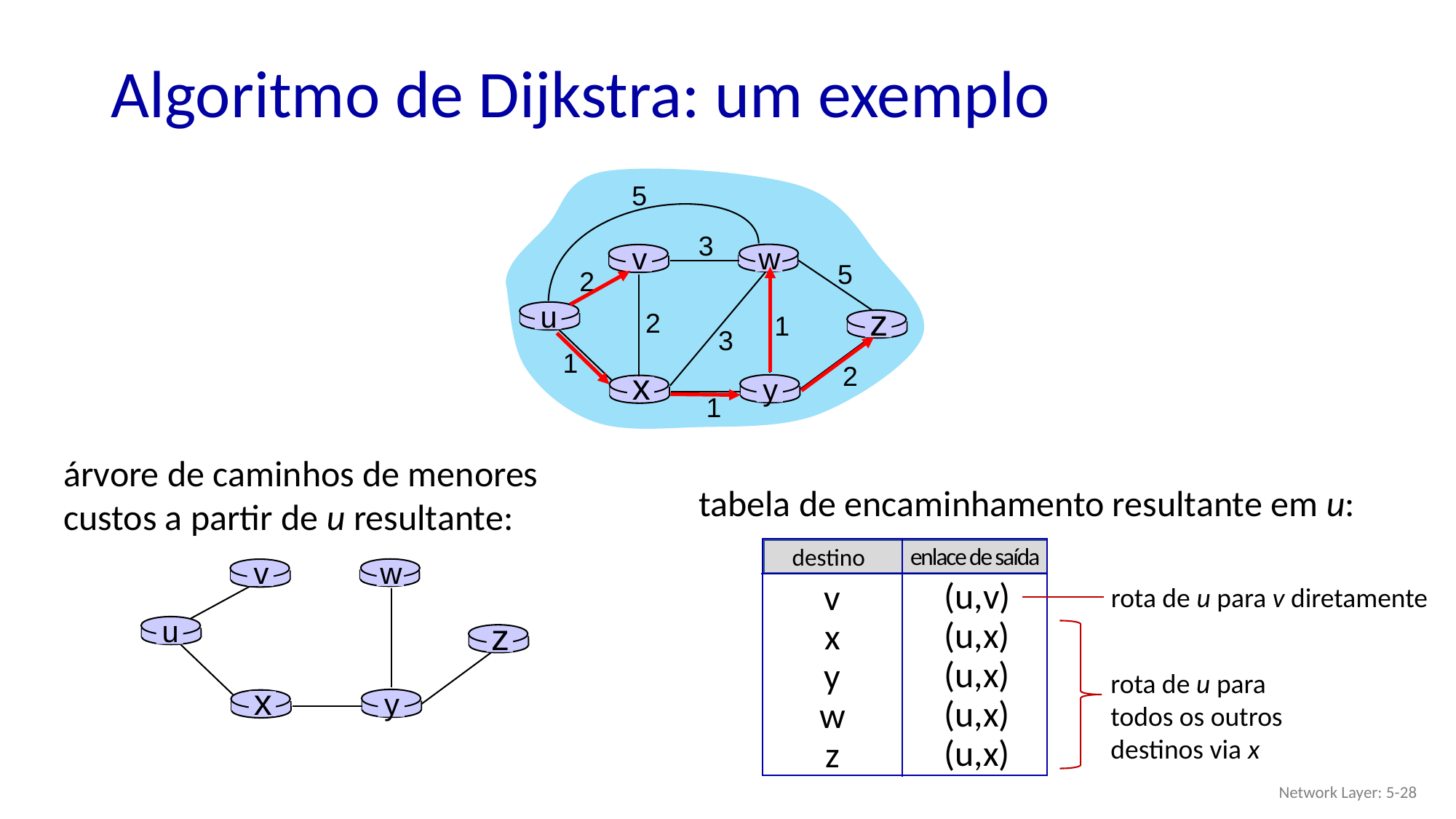

# Algoritmo de Dijkstra: um exemplo

5

3
v

w

5

2

u

z

2

1

3

1
2
x

y

1

D(w),p(w)
5,u
4,x
3,y
3,y
árvore de caminhos de menores custos a partir de u resultante:
tabela de encaminhamento resultante em u:
enlace de saída
destino

(u,v)
(u,x)
(u,x)
(u,x)
(u,x)
v
x
y
w
z
v

w

u

z

x

y

rota de u para v diretamente

rota de u para todos os outros destinos via x
Network Layer: 5-28